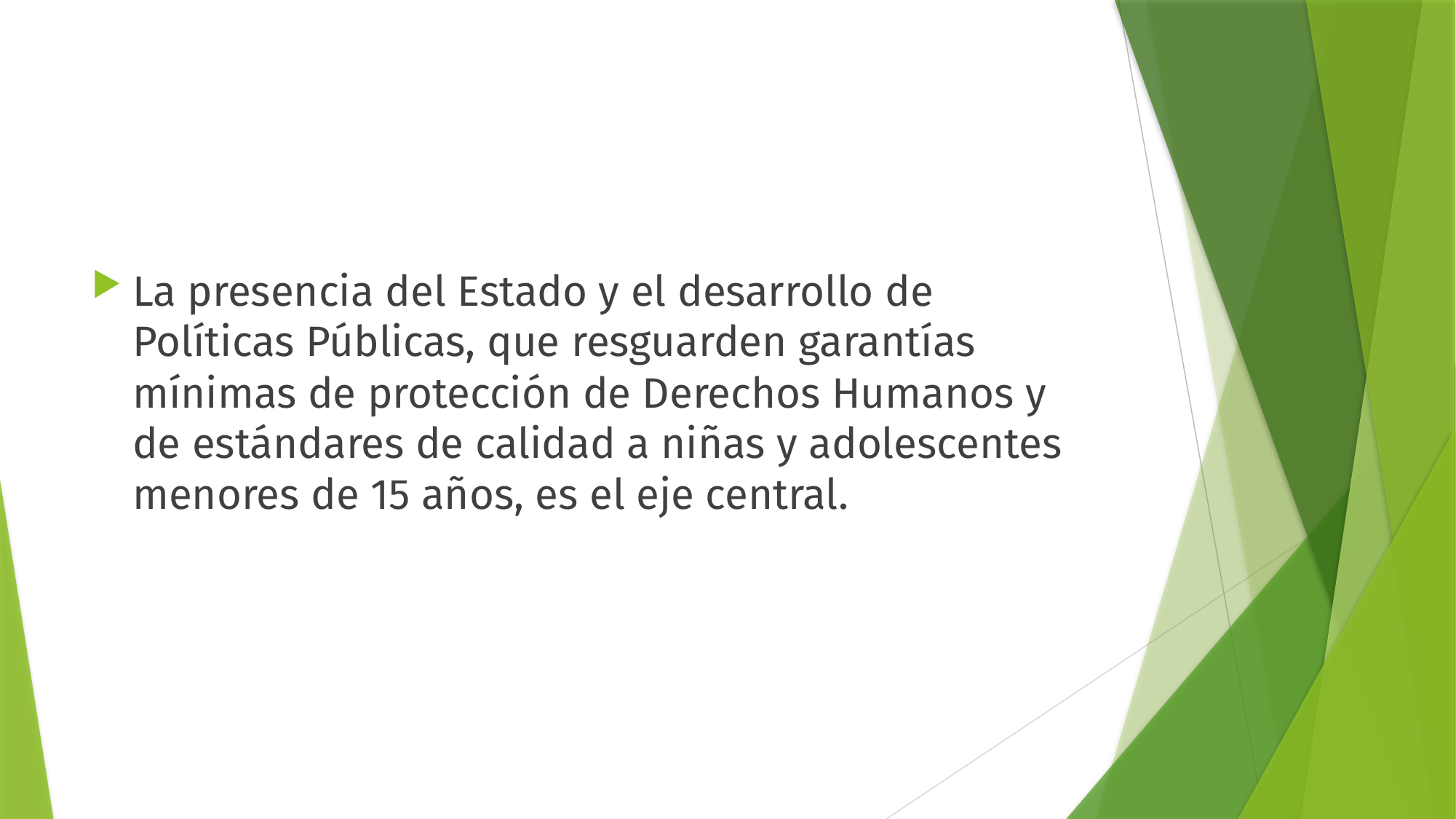

#
La presencia del Estado y el desarrollo de Políticas Públicas, que resguarden garantías mínimas de protección de Derechos Humanos y de estándares de calidad a niñas y adolescentes menores de 15 años, es el eje central.